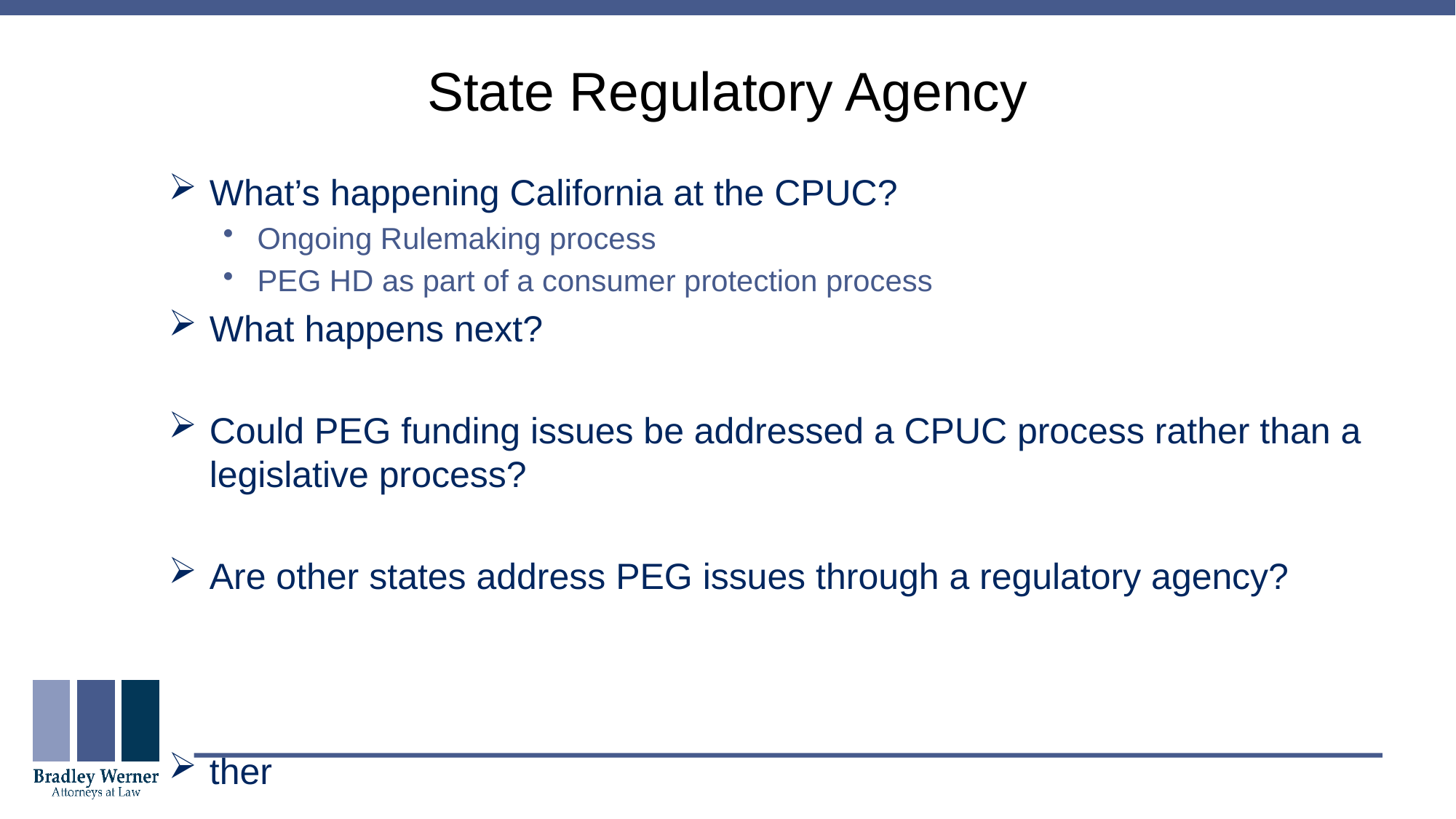

# State Regulatory Agency
What’s happening California at the CPUC?
Ongoing Rulemaking process
PEG HD as part of a consumer protection process
What happens next?

Could PEG funding issues be addressed a CPUC process rather than a legislative process?

Are other states address PEG issues through a regulatory agency?

ther